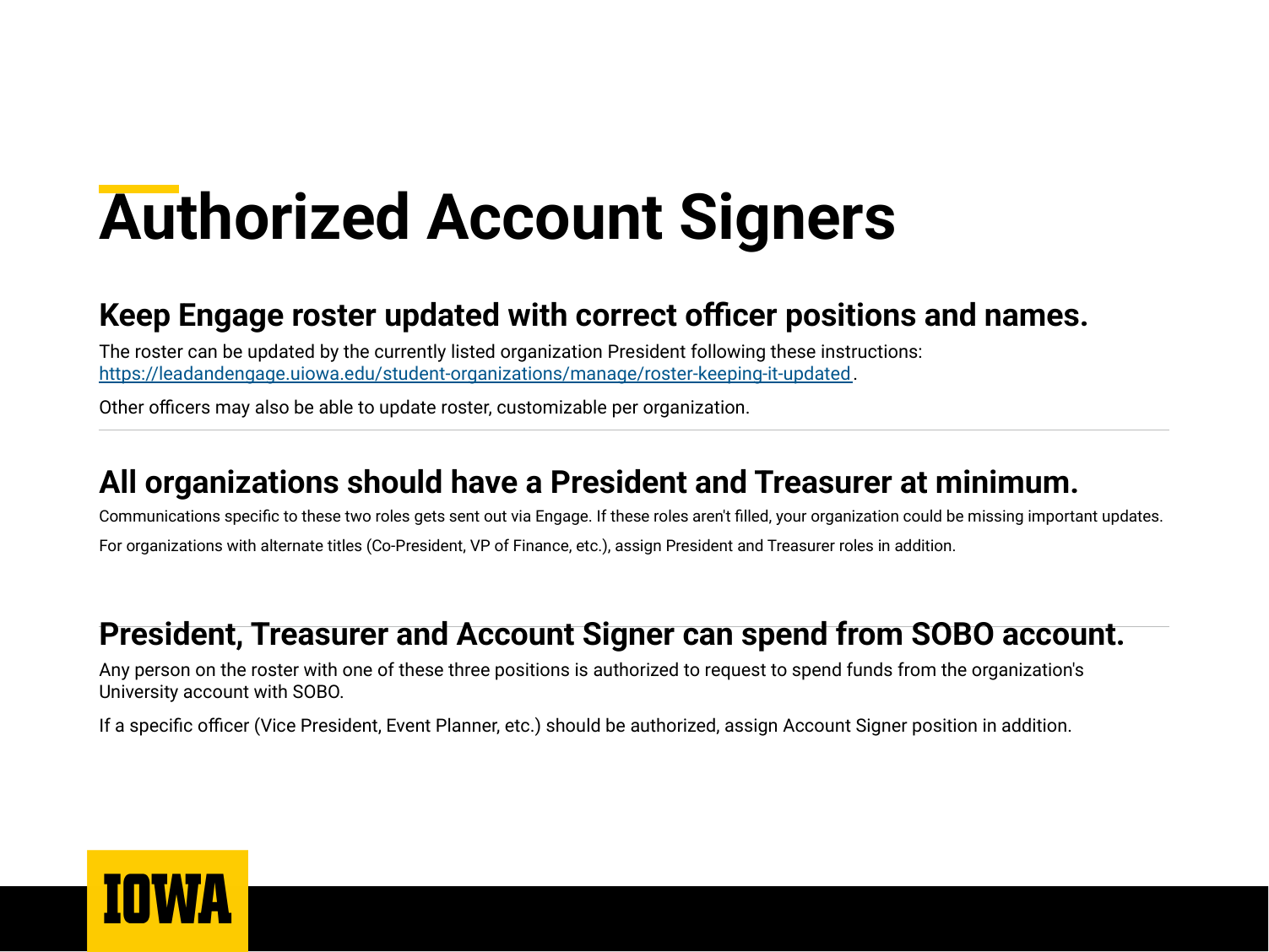

# Authorized Account Signers
Keep Engage roster updated with correct officer positions and names.
The roster can be updated by the currently listed organization President following these instructions: https://leadandengage.uiowa.edu/student-organizations/manage/roster-keeping-it-updated.
Other officers may also be able to update roster, customizable per organization.

All organizations should have a President and Treasurer at minimum.
Communications specific to these two roles gets sent out via Engage. If these roles aren't filled, your organization could be missing important updates.
For organizations with alternate titles (Co-President, VP of Finance, etc.), assign President and Treasurer roles in addition.
President, Treasurer and Account Signer can spend from SOBO account.
Any person on the roster with one of these three positions is authorized to request to spend funds from the organization's University account with SOBO.
If a specific officer (Vice President, Event Planner, etc.) should be authorized, assign Account Signer position in addition.
Student Org Business Office